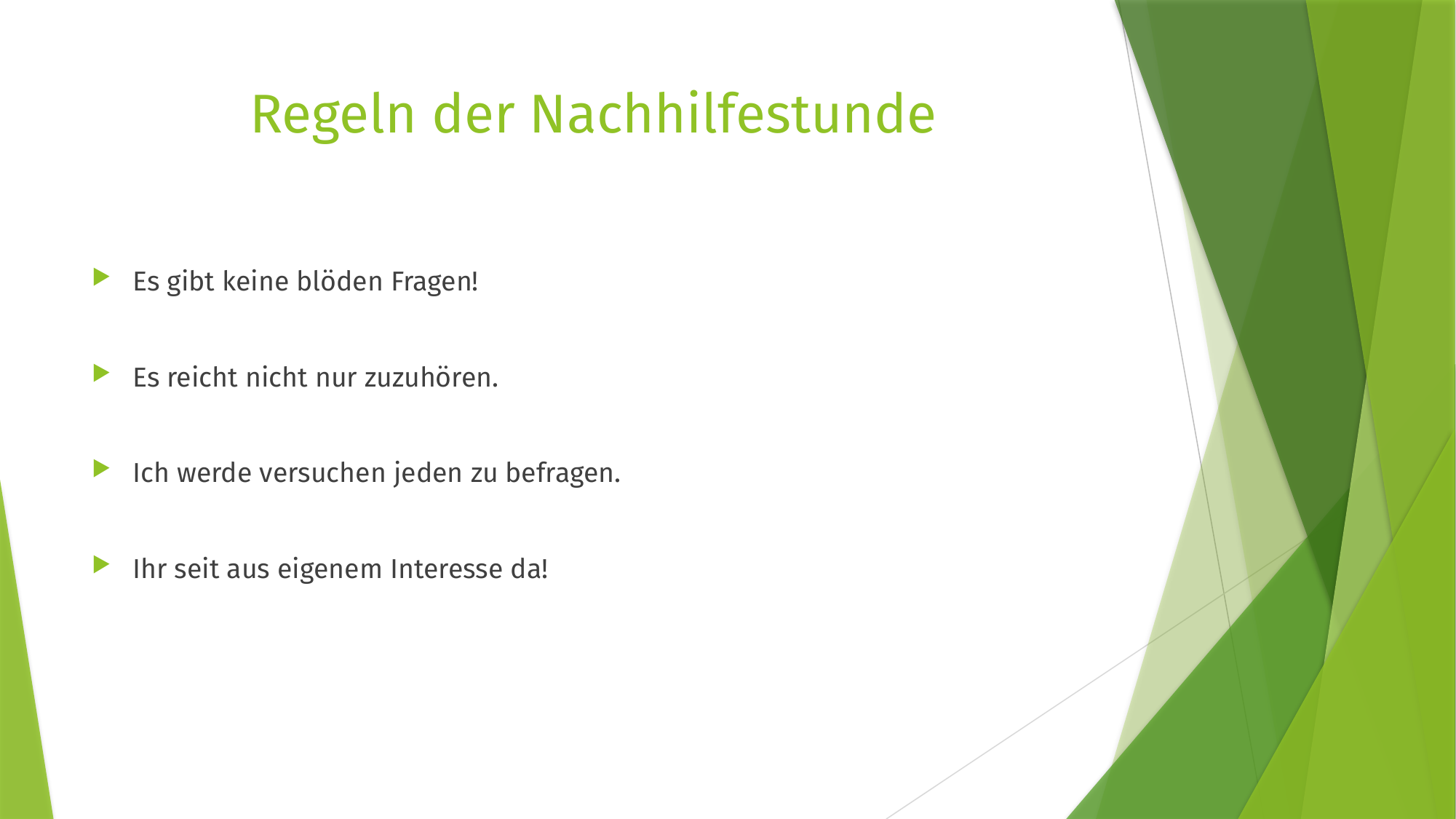

# Regeln der Nachhilfestunde
Es gibt keine blöden Fragen!

Es reicht nicht nur zuzuhören.

Ich werde versuchen jeden zu befragen.

Ihr seit aus eigenem Interesse da!